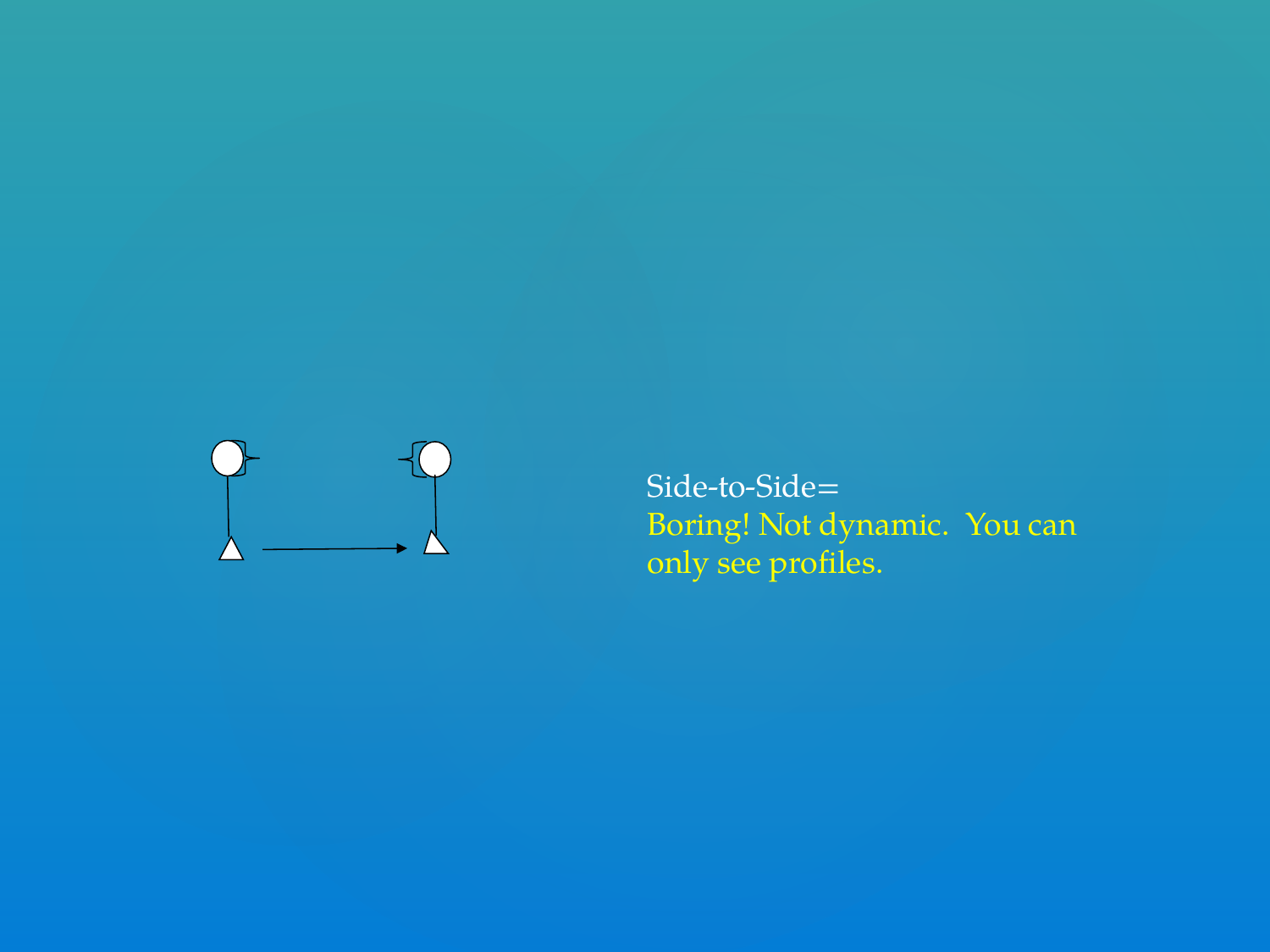

Side-to-Side=
Boring! Not dynamic.  You can only see profiles.